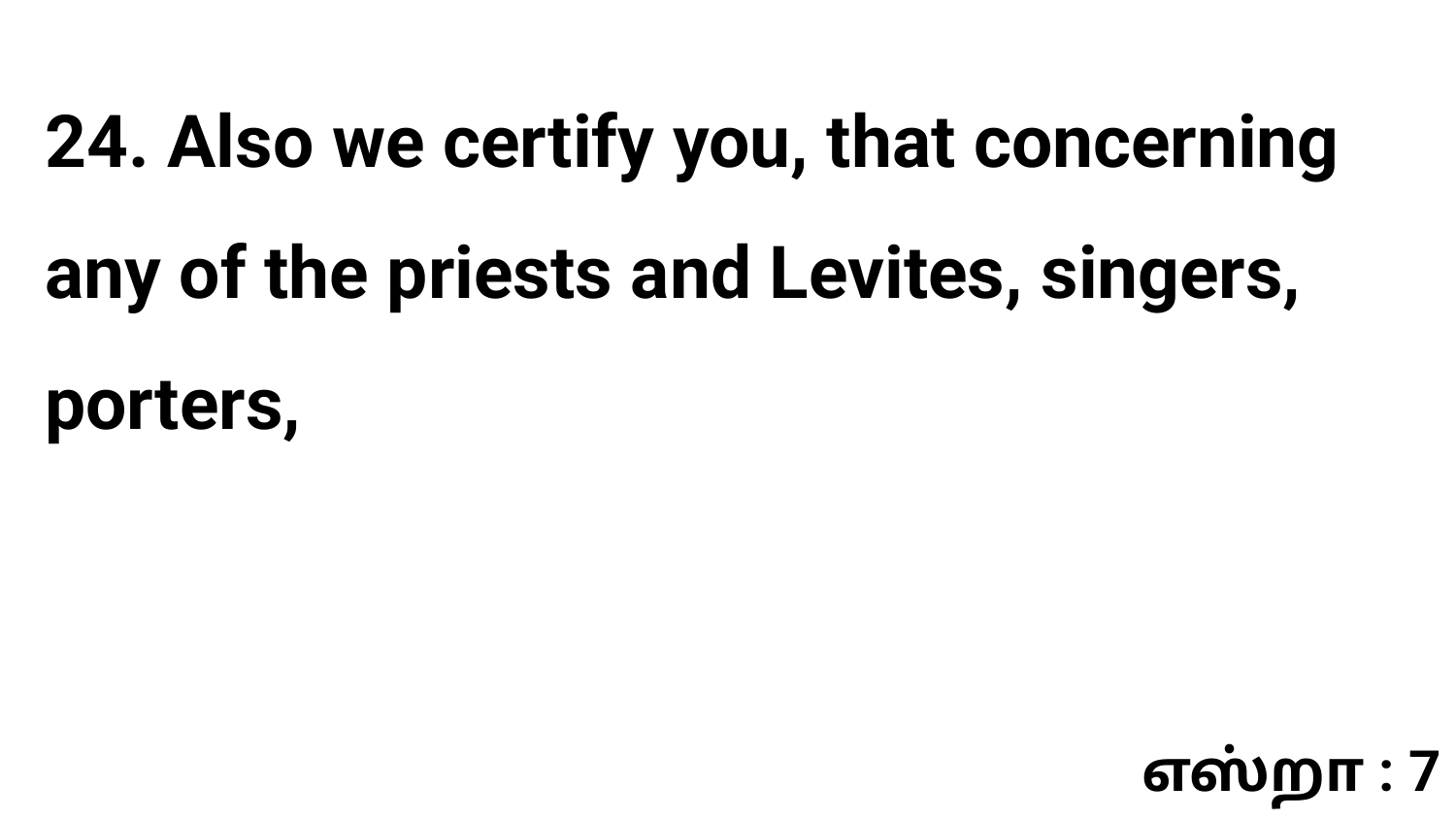

24. Also we certify you, that concerning any of the priests and Levites, singers, porters,
எஸ்றா : 7